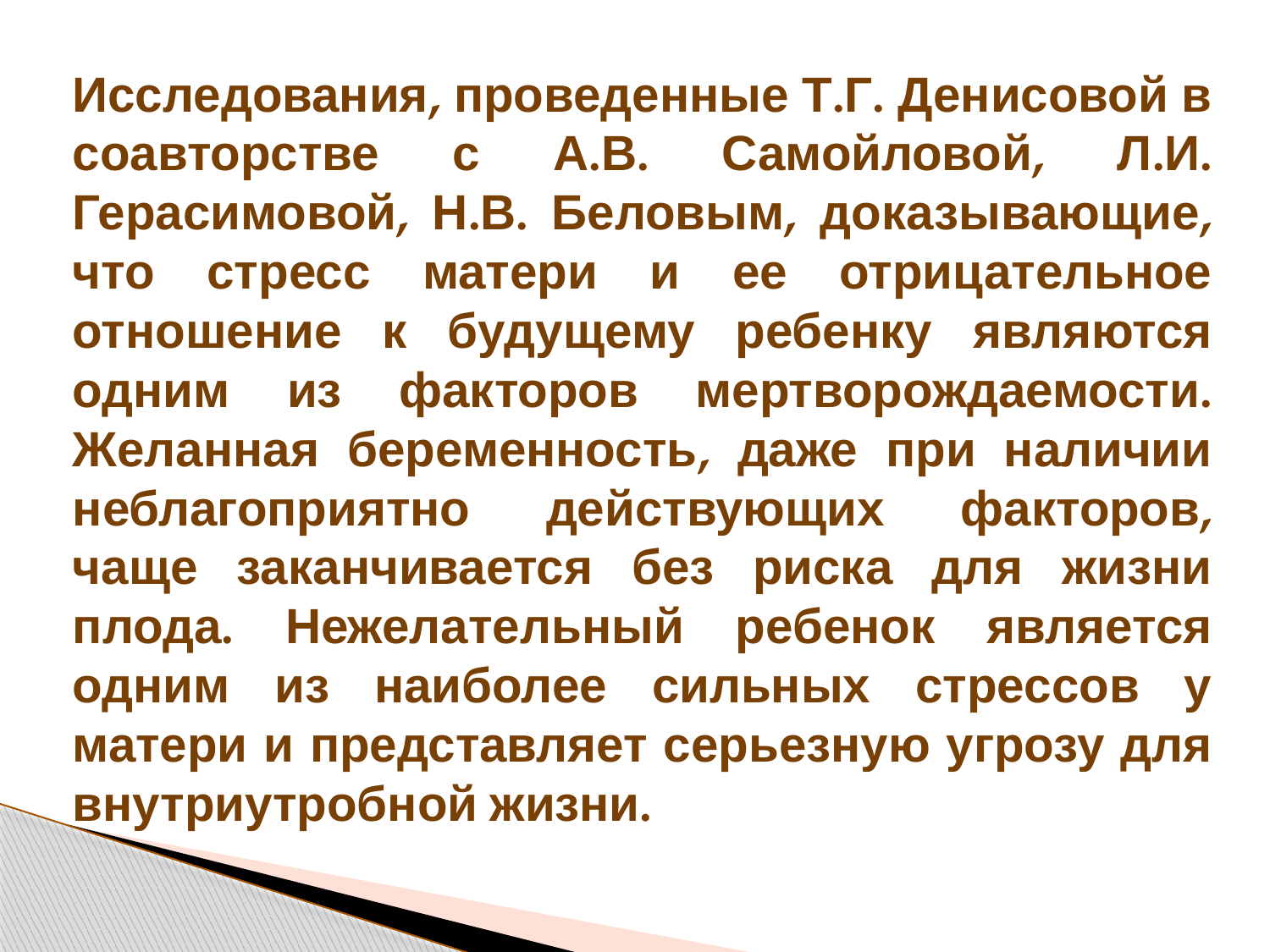

Исследования, проведенные Т.Г. Денисовой в соавторстве с А.В. Самойловой, Л.И. Герасимовой, Н.В. Беловым, доказывающие, что стресс матери и ее отрицательное отношение к будущему ребенку являются одним из факторов мертворождаемости. Желанная беременность, даже при наличии неблагоприятно действующих факторов, чаще заканчивается без риска для жизни плода. Нежелательный ребенок является одним из наиболее сильных стрессов у матери и представляет серьезную угрозу для внутриутробной жизни.